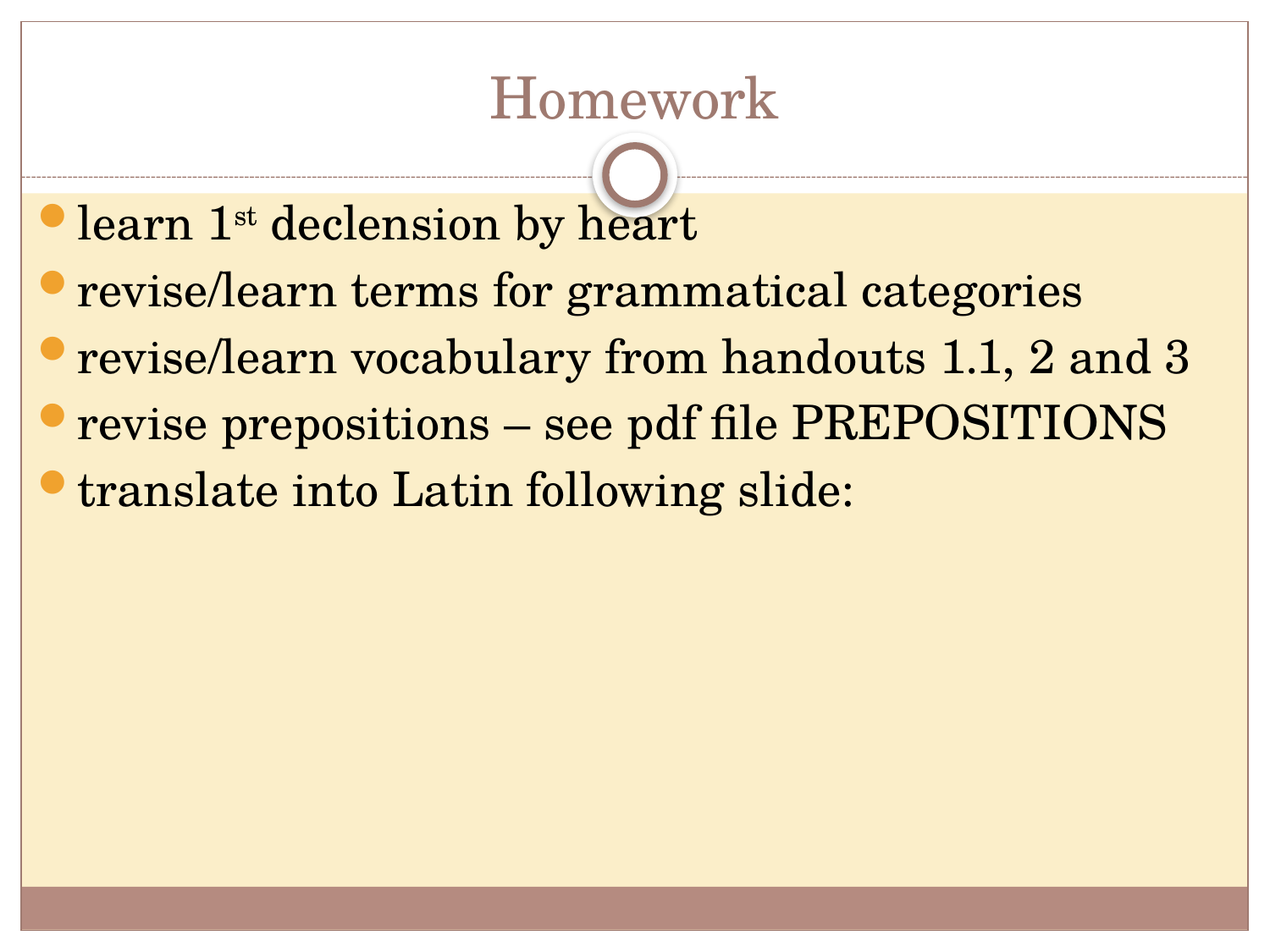

# Homework
learn 1st declension by heart
revise/learn terms for grammatical categories
revise/learn vocabulary from handouts 1.1, 2 and 3
revise prepositions – see pdf file PREPOSITIONS
translate into Latin following slide: